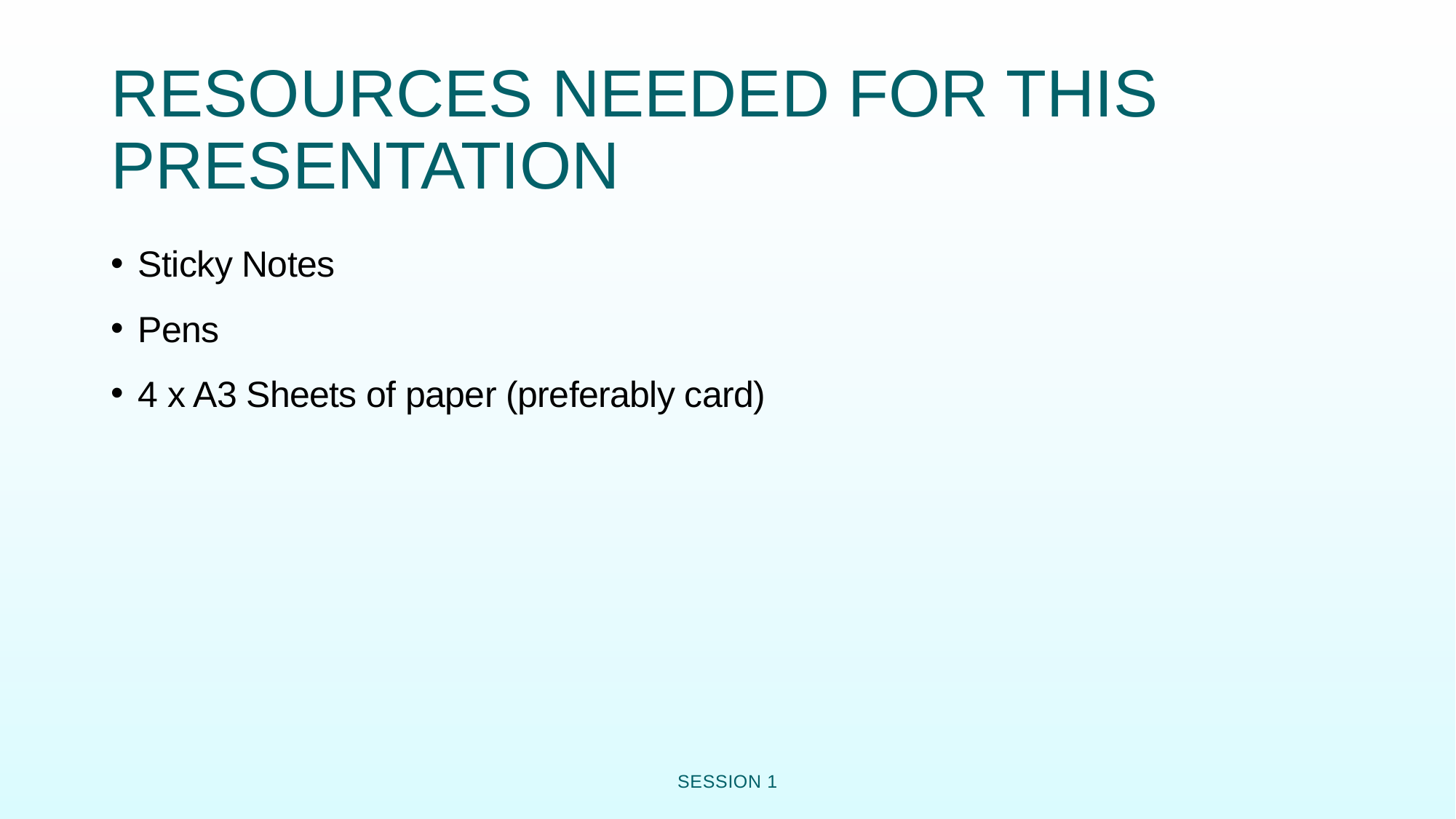

# RESOURCES NEEDED FOR THIS PRESENTATION
Sticky Notes
Pens
4 x A3 Sheets of paper (preferably card)
SESSION 1